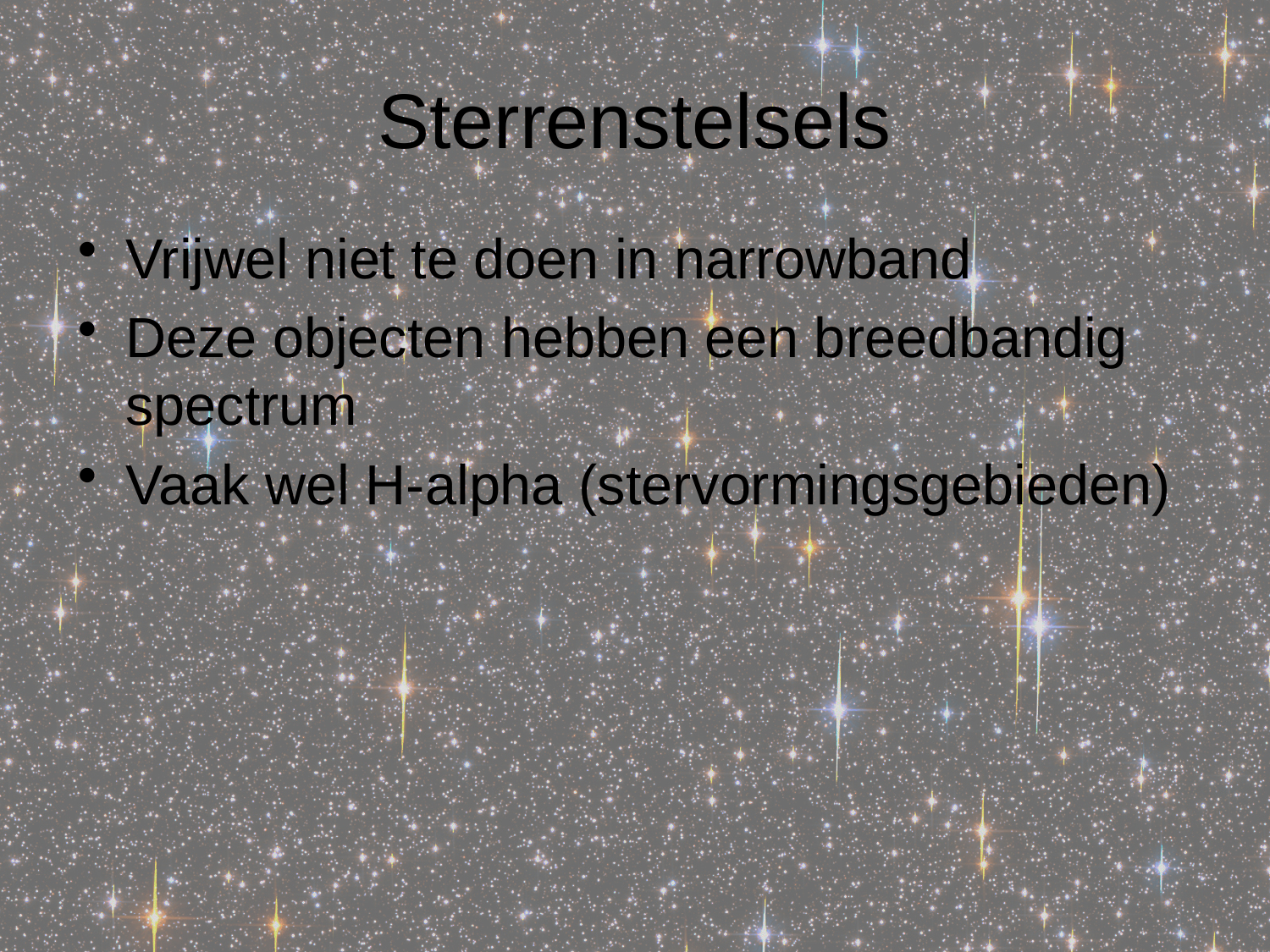

# Sterrenstelsels
Vrijwel niet te doen in narrowband
Deze objecten hebben een breedbandig spectrum
Vaak wel H-alpha (stervormingsgebieden)